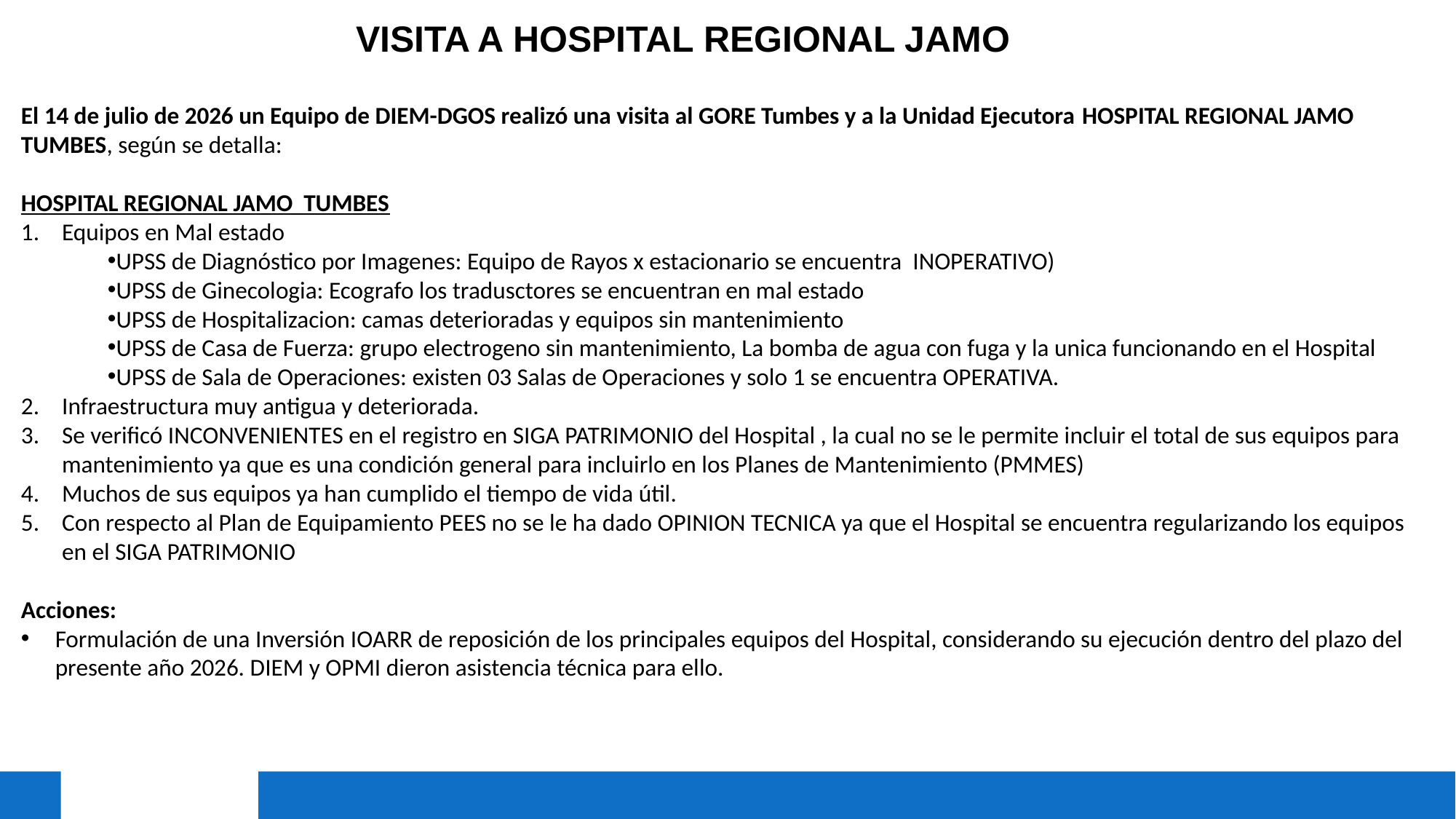

VISITA A HOSPITAL REGIONAL JAMO
El 14 de julio de 2026 un Equipo de DIEM-DGOS realizó una visita al GORE Tumbes y a la Unidad Ejecutora HOSPITAL REGIONAL JAMO TUMBES, según se detalla:

HOSPITAL REGIONAL JAMO  TUMBES
Equipos en Mal estado
UPSS de Diagnóstico por Imagenes: Equipo de Rayos x estacionario se encuentra  INOPERATIVO)
UPSS de Ginecologia: Ecografo los tradusctores se encuentran en mal estado
UPSS de Hospitalizacion: camas deterioradas y equipos sin mantenimiento
UPSS de Casa de Fuerza: grupo electrogeno sin mantenimiento, La bomba de agua con fuga y la unica funcionando en el Hospital
UPSS de Sala de Operaciones: existen 03 Salas de Operaciones y solo 1 se encuentra OPERATIVA.
Infraestructura muy antigua y deteriorada.
Se verificó INCONVENIENTES en el registro en SIGA PATRIMONIO del Hospital , la cual no se le permite incluir el total de sus equipos para mantenimiento ya que es una condición general para incluirlo en los Planes de Mantenimiento (PMMES)
Muchos de sus equipos ya han cumplido el tiempo de vida útil.
Con respecto al Plan de Equipamiento PEES no se le ha dado OPINION TECNICA ya que el Hospital se encuentra regularizando los equipos en el SIGA PATRIMONIO

Acciones:
Formulación de una Inversión IOARR de reposición de los principales equipos del Hospital, considerando su ejecución dentro del plazo del presente año 2026. DIEM y OPMI dieron asistencia técnica para ello.